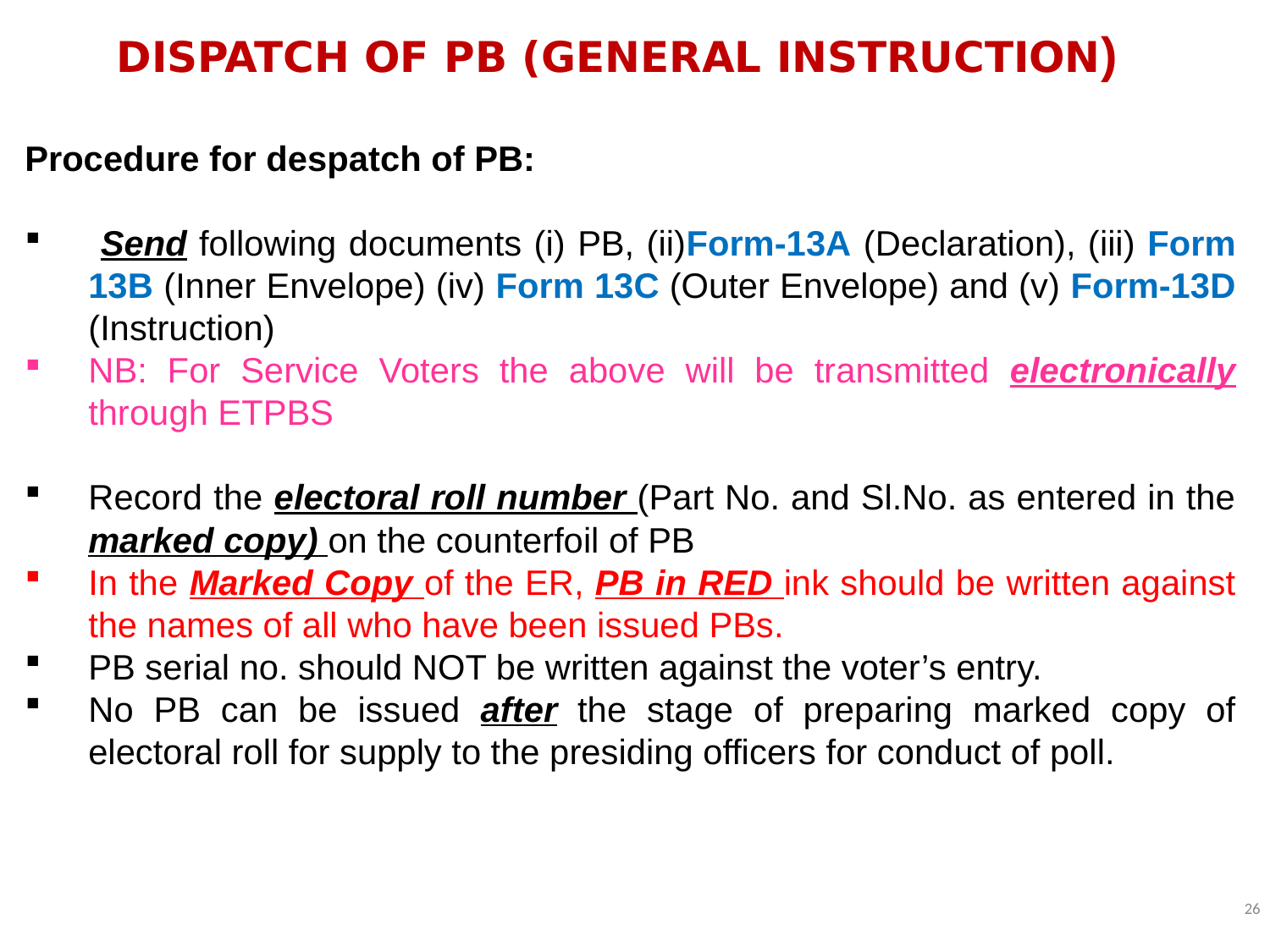

DISPATCH OF PB (GENERAL INSTRUCTION)
Procedure for despatch of PB:

 Send following documents (i) PB, (ii)Form-13A (Declaration), (iii) Form 13B (Inner Envelope) (iv) Form 13C (Outer Envelope) and (v) Form-13D (Instruction)
NB: For Service Voters the above will be transmitted electronically through ETPBS

Record the electoral roll number (Part No. and Sl.No. as entered in the marked copy) on the counterfoil of PB
In the Marked Copy of the ER, PB in RED ink should be written against the names of all who have been issued PBs.
PB serial no. should NOT be written against the voter’s entry.
No PB can be issued after the stage of preparing marked copy of electoral roll for supply to the presiding officers for conduct of poll.

26